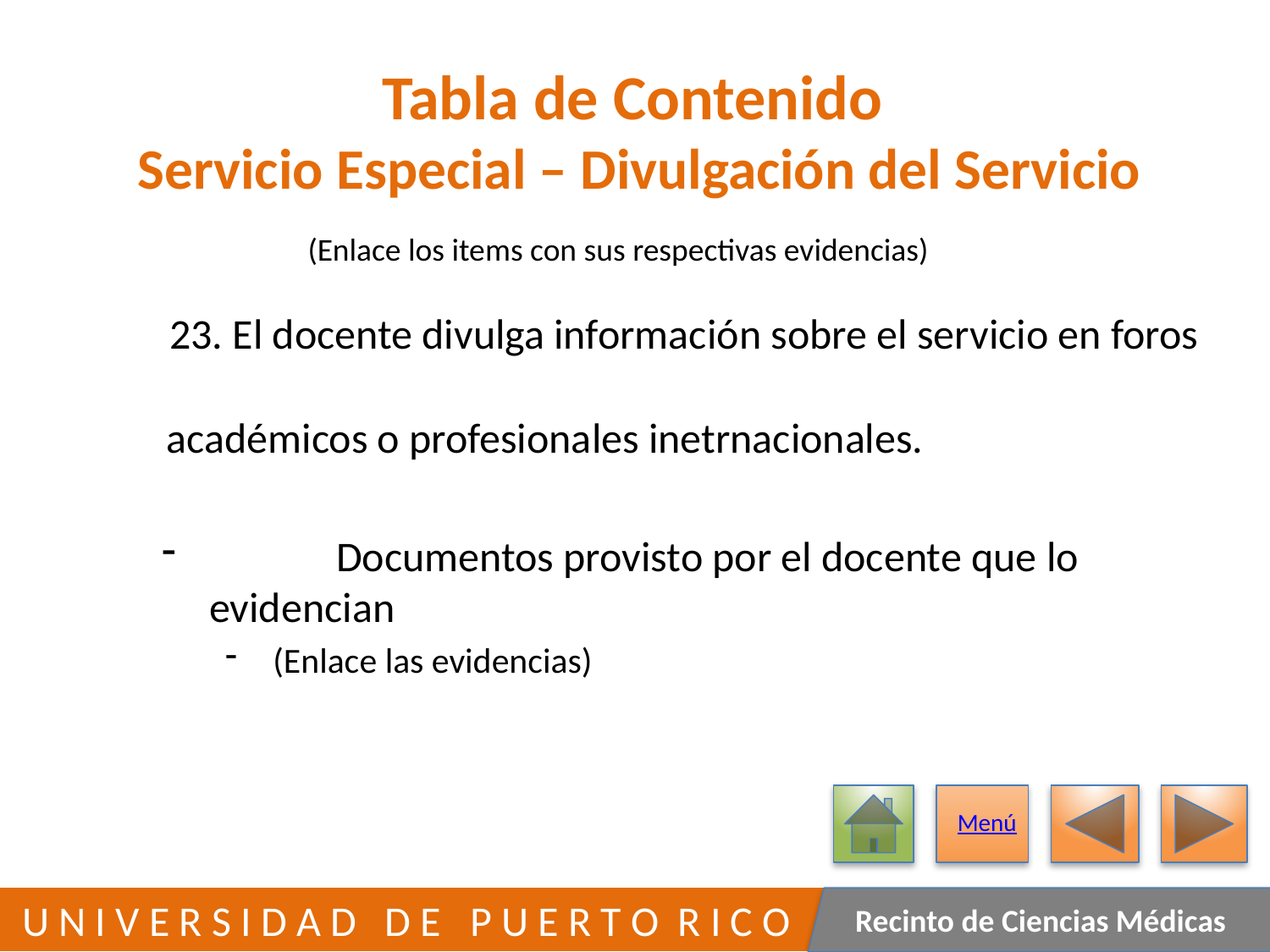

# Tabla de Contenido Servicio Especial – Divulgación del Servicio
(Enlace los items con sus respectivas evidencias)
	23. El docente divulga información sobre el servicio en foros
             académicos o profesionales inetrnacionales.

	Documentos provisto por el docente que lo evidencian
(Enlace las evidencias)

Menú

192
 U N I V E R S I D A D   D E   P U E R T O  R I C O

Recinto de Ciencias Médicas